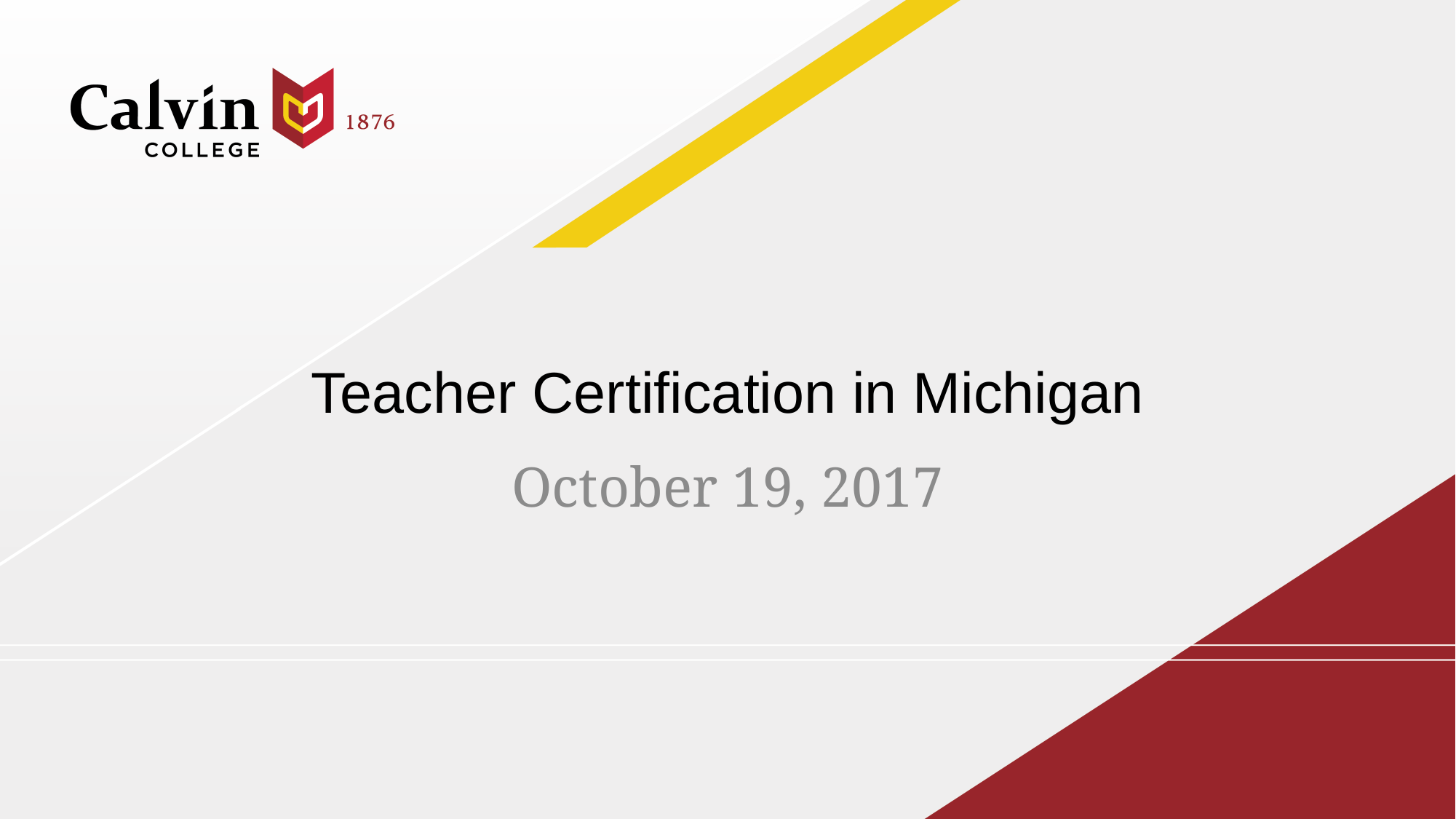

# Teacher Certification in Michigan
October 19, 2017